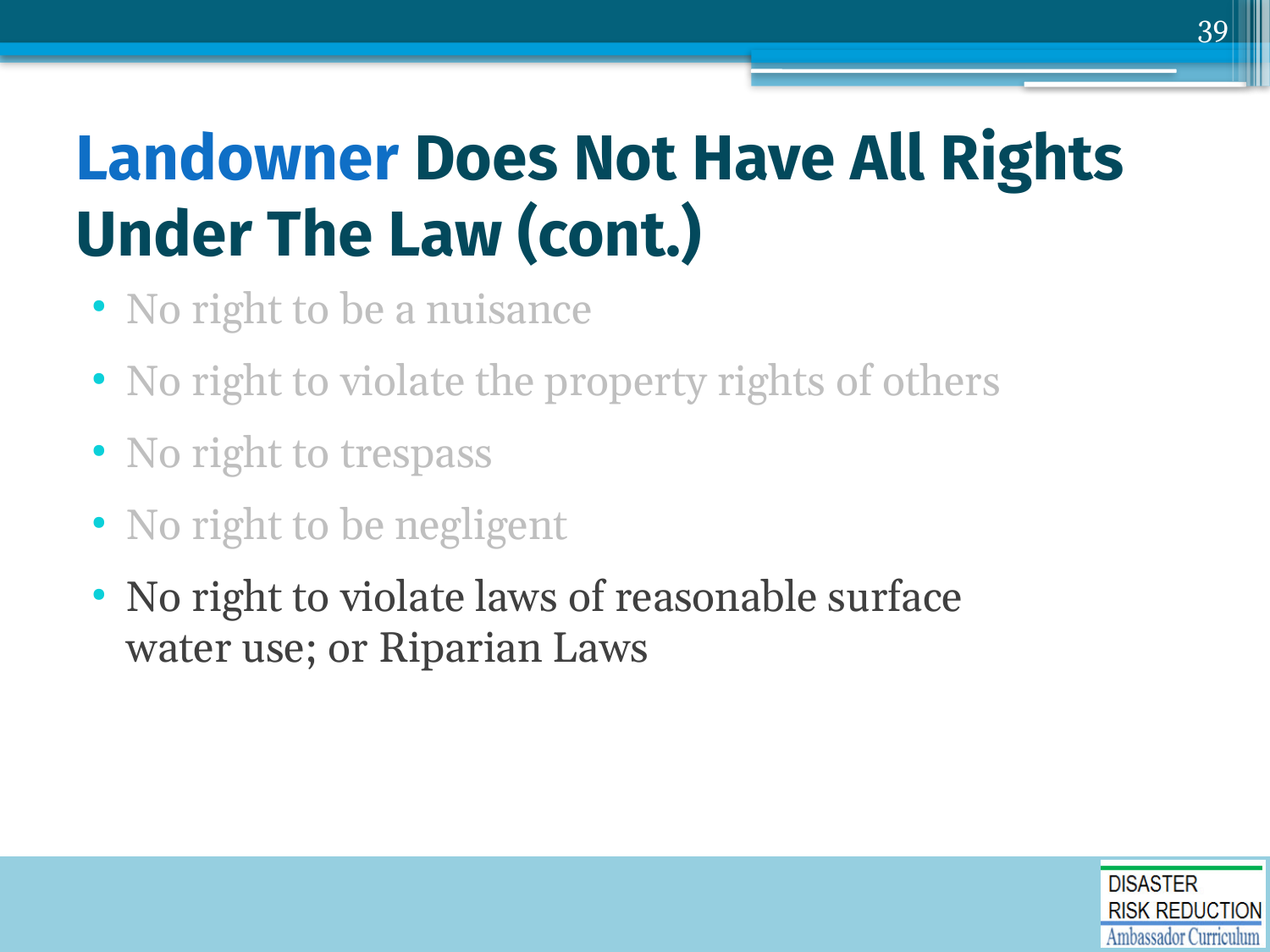

39
# Landowner Does Not Have All Rights Under The Law (cont.)
No right to be a nuisance
No right to violate the property rights of others
No right to trespass
No right to be negligent
No right to violate laws of reasonable surface water use; or Riparian Laws